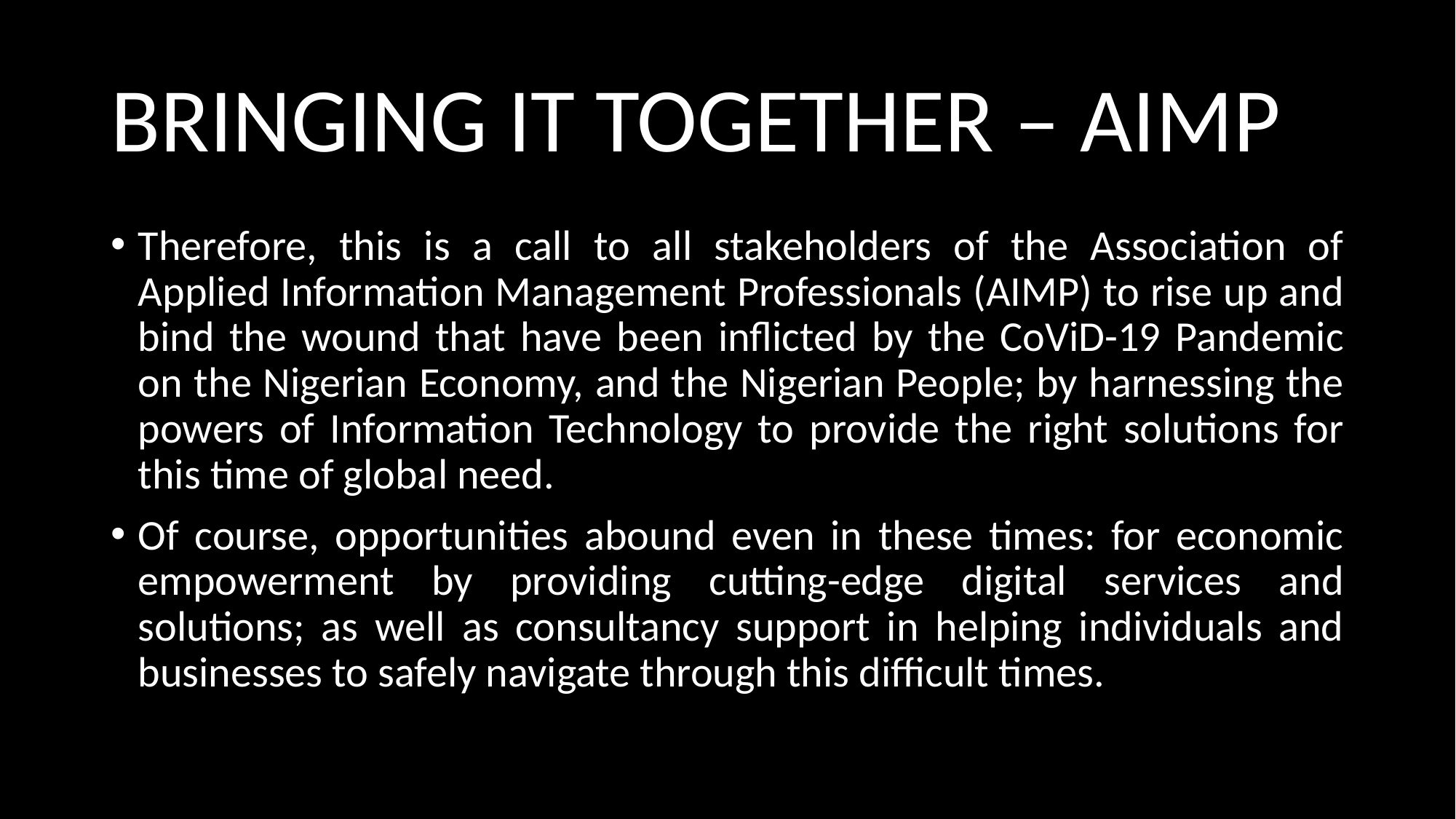

# BRINGING IT TOGETHER – AIMP
Therefore, this is a call to all stakeholders of the Association of Applied Information Management Professionals (AIMP) to rise up and bind the wound that have been inflicted by the CoViD-19 Pandemic on the Nigerian Economy, and the Nigerian People; by harnessing the powers of Information Technology to provide the right solutions for this time of global need.
Of course, opportunities abound even in these times: for economic empowerment by providing cutting-edge digital services and solutions; as well as consultancy support in helping individuals and businesses to safely navigate through this difficult times.